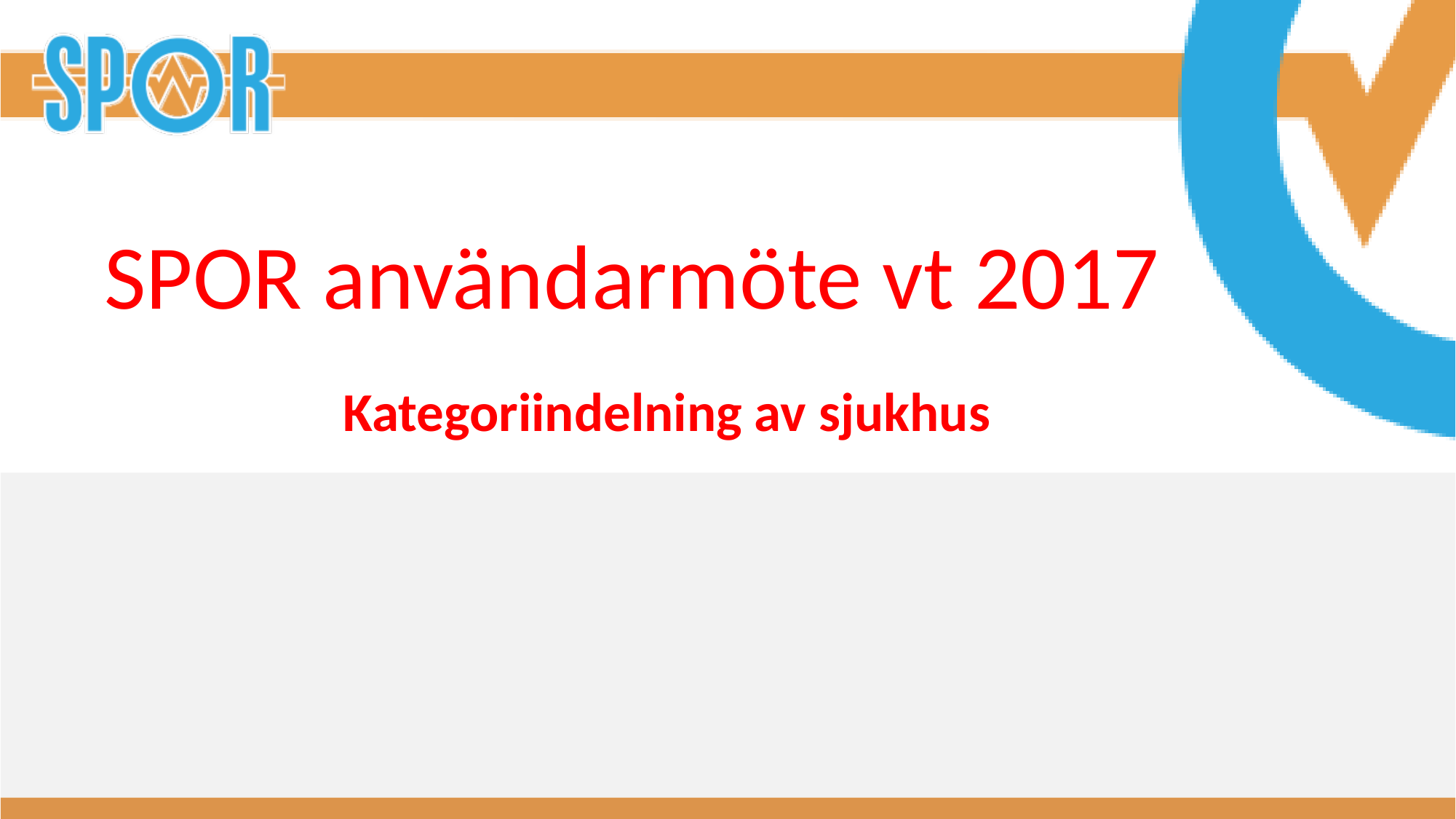

# SPOR användarmöte vt 2017
Kategoriindelning av sjukhus